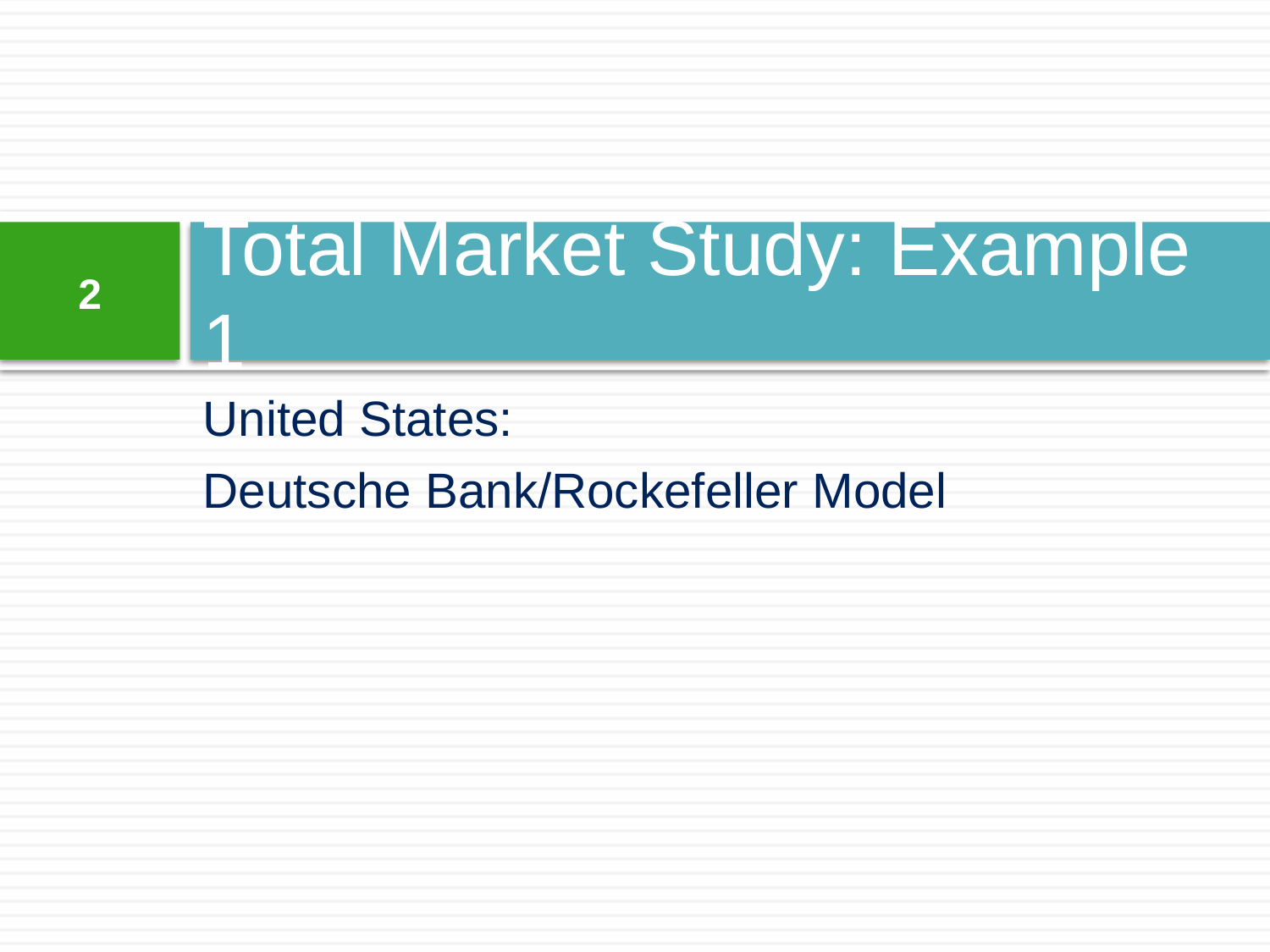

# Total Market Study: Example 1
2
United States:
Deutsche Bank/Rockefeller Model